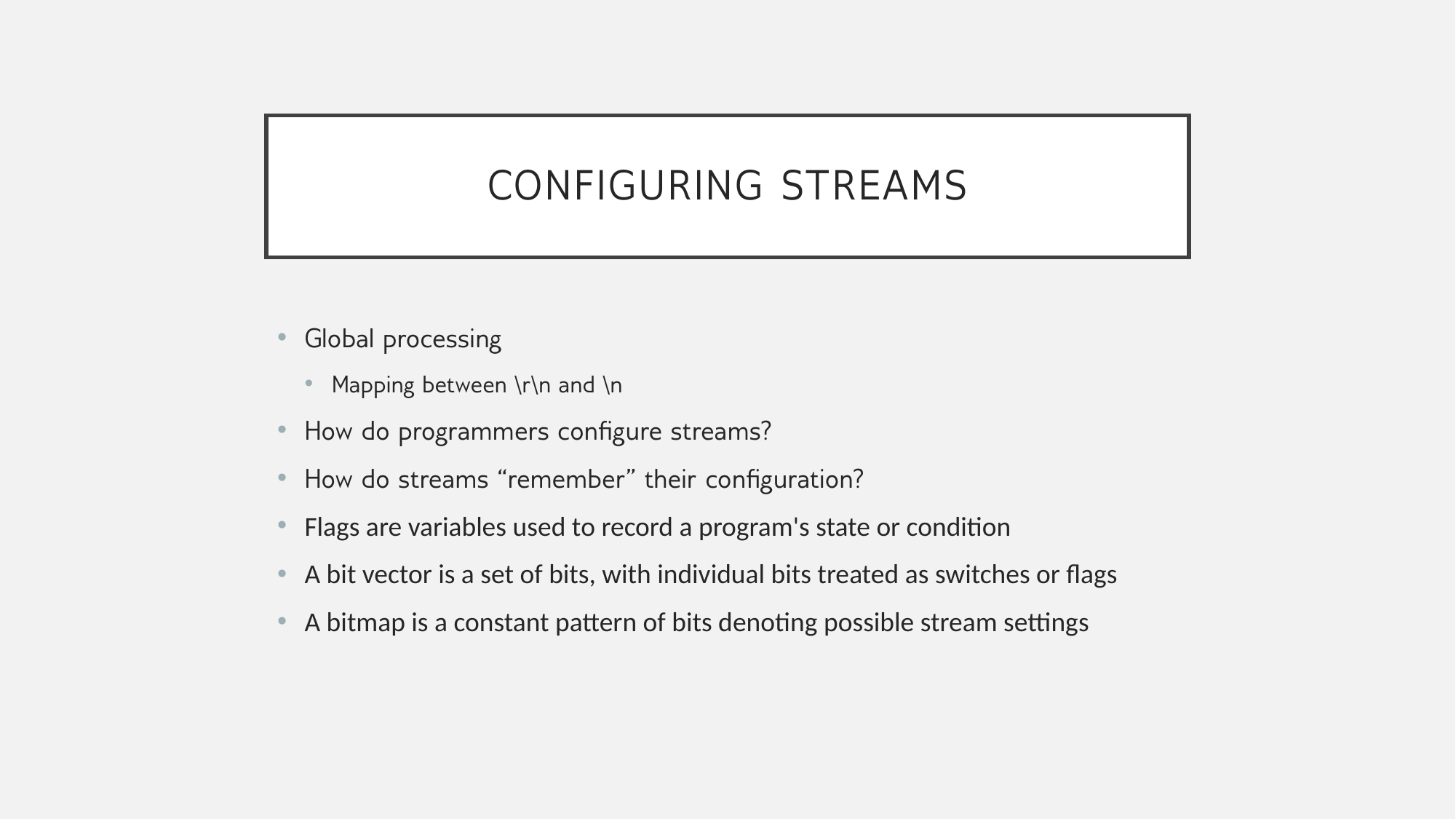

# Configuring Streams
Global processing
Mapping between \r\n and \n
How do programmers configure streams?
How do streams “remember” their configuration?
Flags are variables used to record a program's state or condition
A bit vector is a set of bits, with individual bits treated as switches or flags
A bitmap is a constant pattern of bits denoting possible stream settings